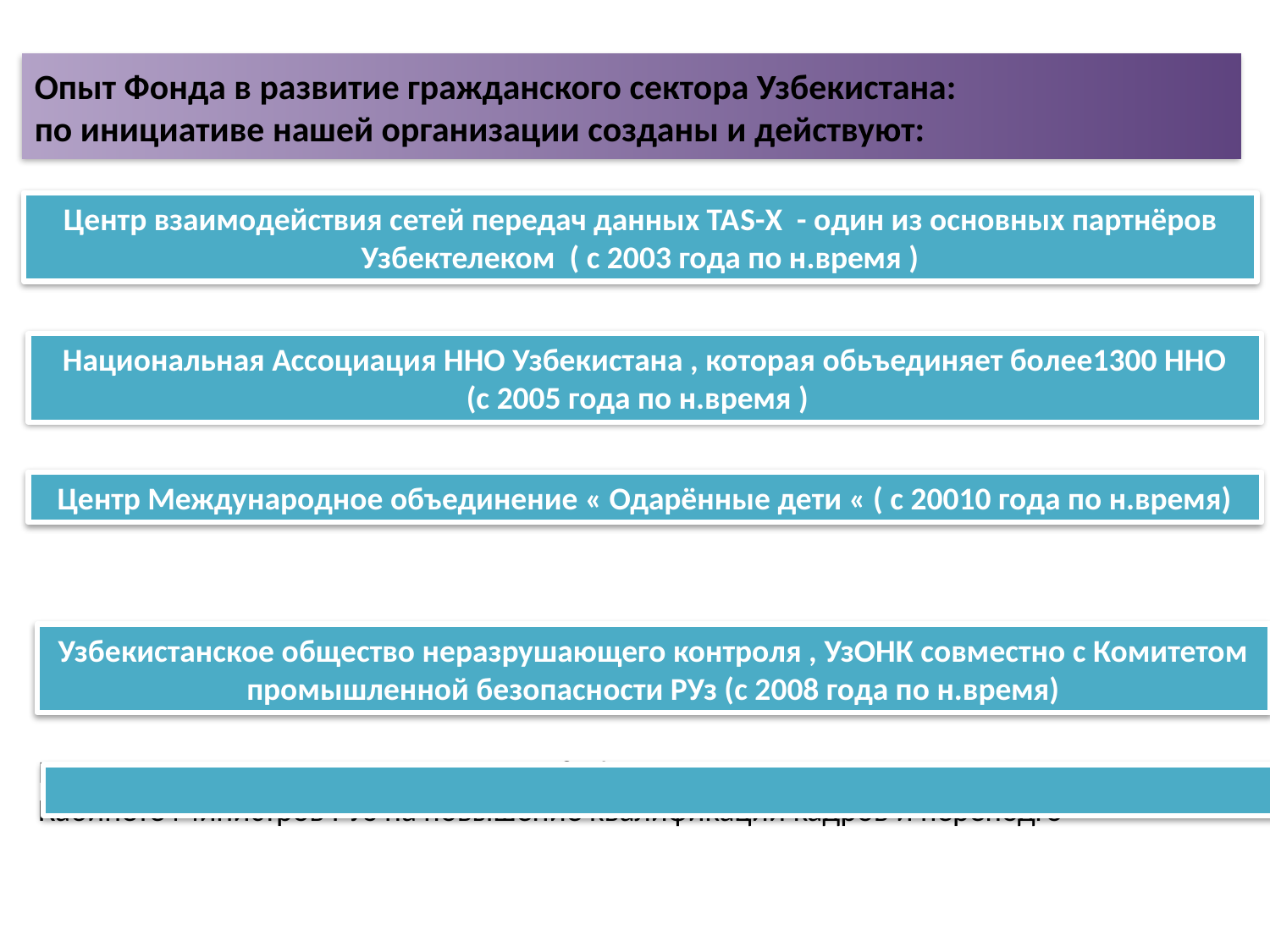

Опыт Фонда в развитие гражданского сектора Узбекистана:
по инициативе нашей организации созданы и действуют:
Центр взаимодействия сетей передач данных ТАS-Х  - один из основных партнёров Узбектелеком  ( с 2003 года по н.время )
Национальная Ассоциация ННО Узбекистана , которая обьъединяет более1300 ННО
(с 2005 года по н.время )
Центр Международное объединение « Одарённые дети « ( с 20010 года по н.время)
Вид деятельности – Онлайн обучение ИТ-профессиям, а также консультации по сост
Узбекистанское общество неразрушающего контроля , УзОНК совместно с Комитетом промышленной безопасности РУз (с 2008 года по н.время)
Получена лицензия № 0194-05 от 8 февраля 2011 года Тестового Центра при Кабинете Министров РУз на повышение квалификации кадров и переподго